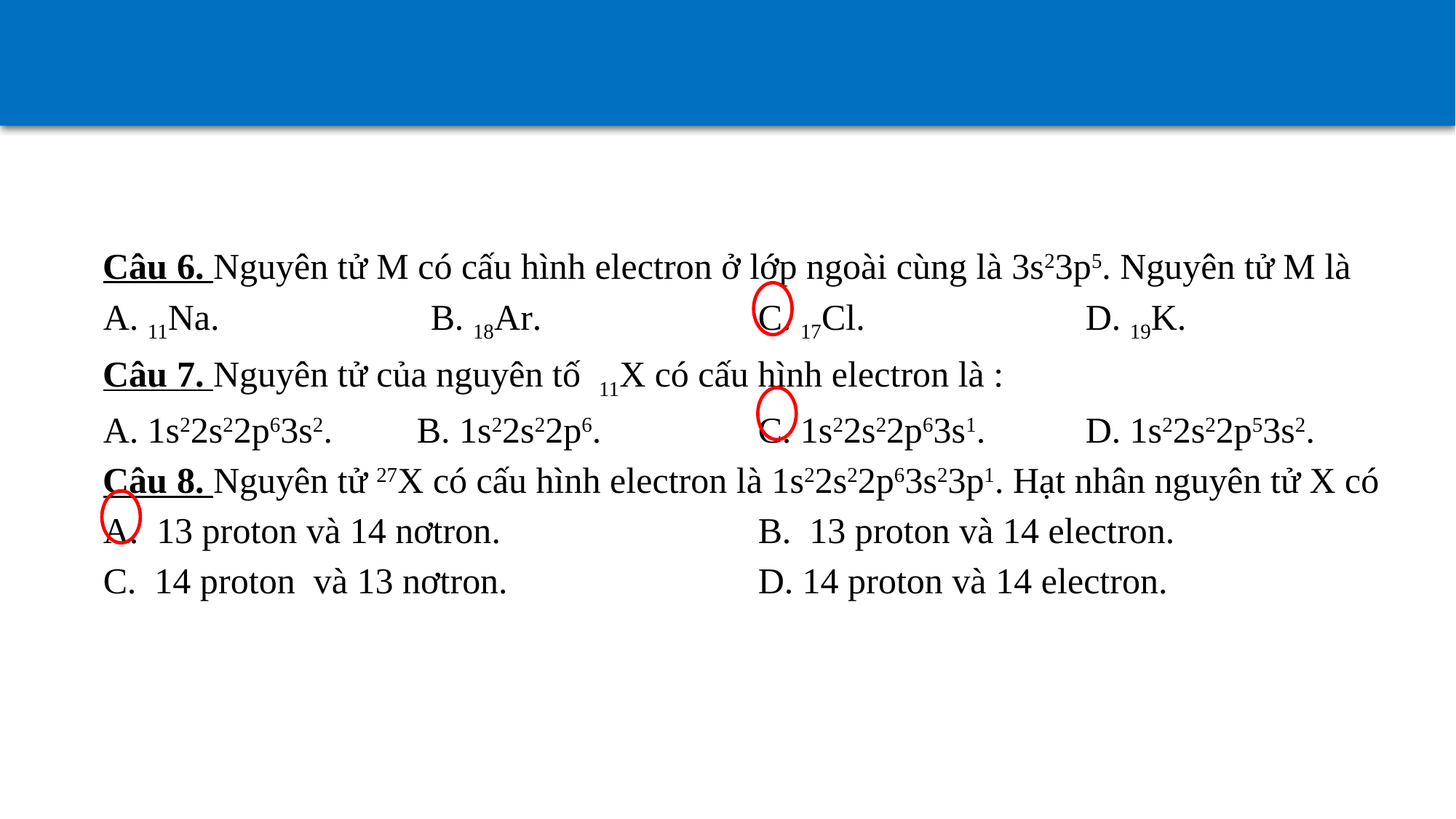

Câu 6. Nguyên tử M có cấu hình electron ở lớp ngoài cùng là 3s23p5. Nguyên tử M là
A. 11Na.          		B. 18Ar.           		C. 17Cl.             	D. 19K.
Câu 7. Nguyên tử của nguyên tố  11X có cấu hình electron là :
A. 1s22s22p63s2.                B. 1s22s22p6.		C. 1s22s22p63s1.         	D. 1s22s22p53s2.
Câu 8. Nguyên tử 27X có cấu hình electron là 1s22s22p63s23p1. Hạt nhân nguyên tử X có
A.  13 proton và 14 nơtron.			B.  13 proton và 14 electron.
C.  14 proton  và 13 nơtron.			D. 14 proton và 14 electron.